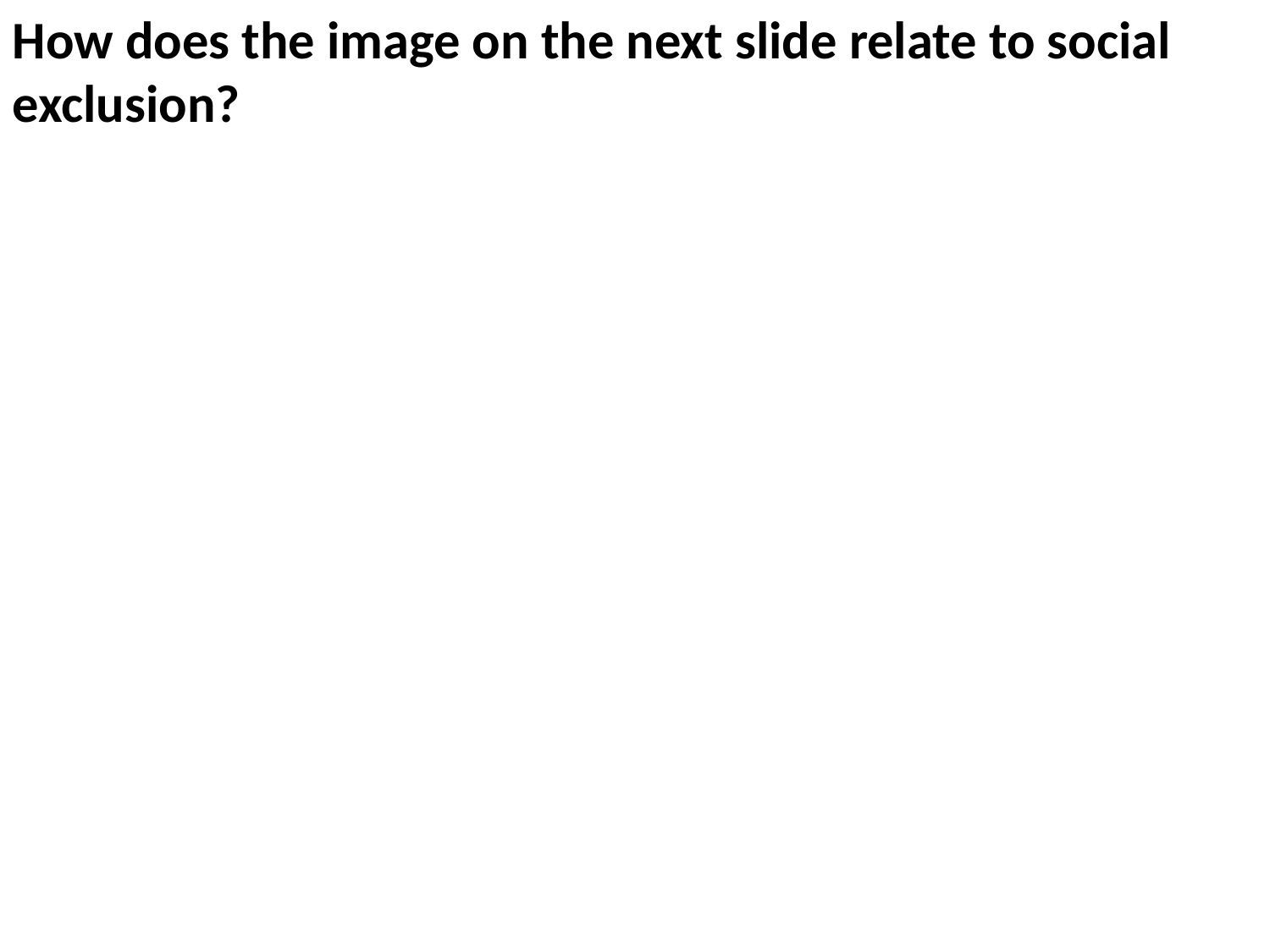

How does the image on the next slide relate to social exclusion?